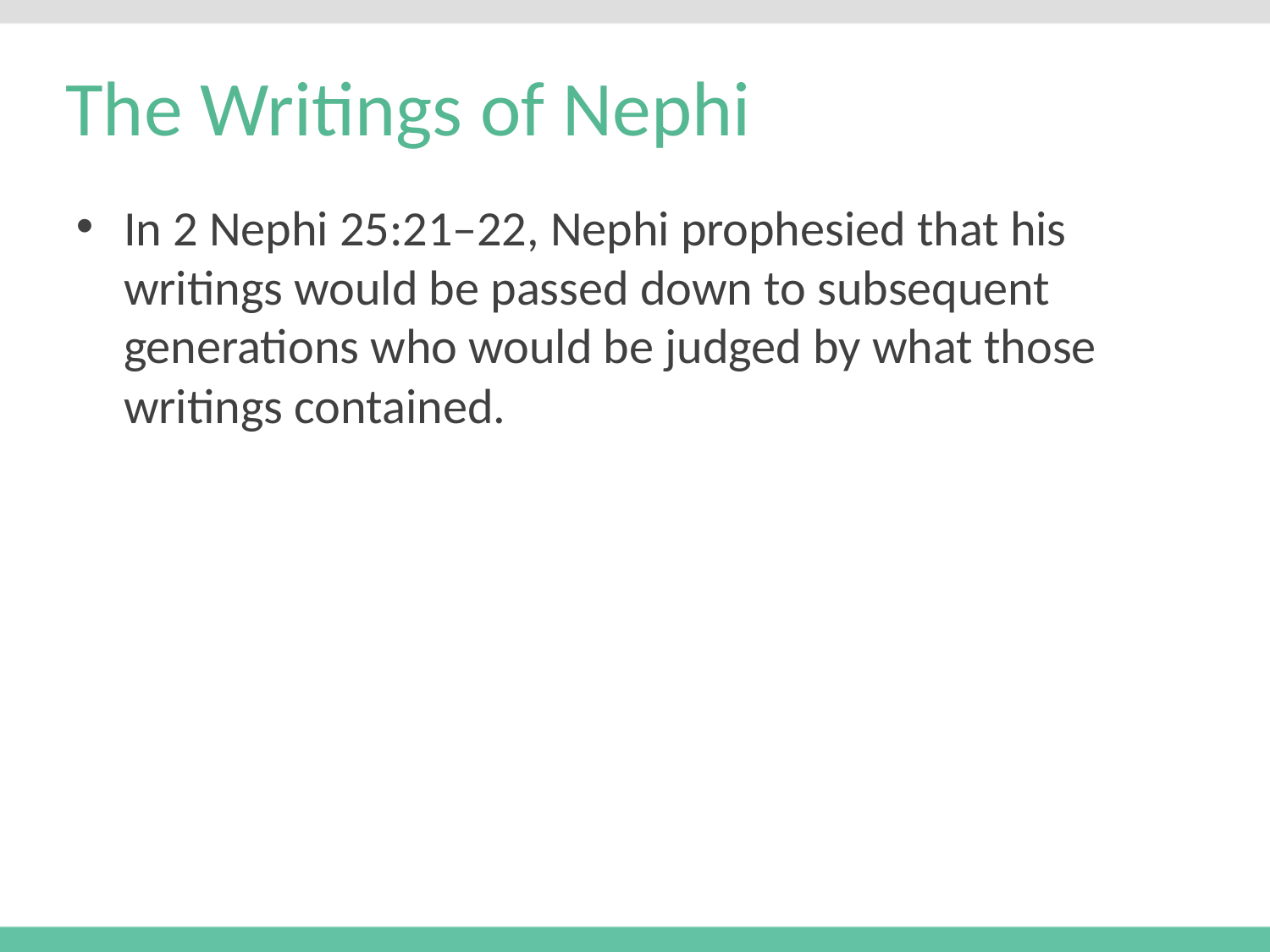

# The Writings of Nephi
In 2 Nephi 25:21–22, Nephi prophesied that his writings would be passed down to subsequent generations who would be judged by what those writings contained.